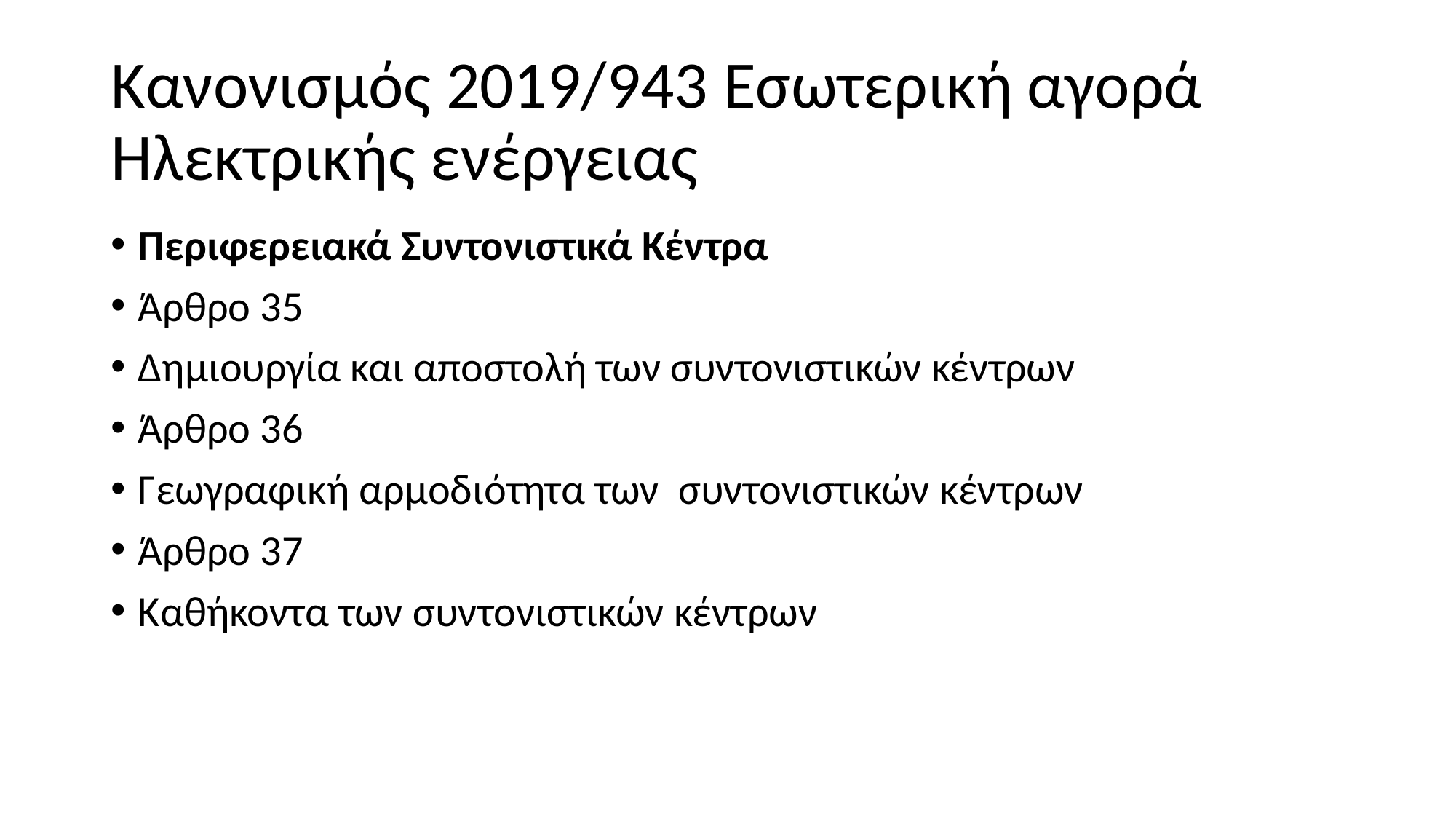

# Κανονισμός 2019/943 Εσωτερική αγορά Ηλεκτρικής ενέργειας
Περιφερειακά Συντονιστικά Κέντρα
Άρθρο 35
Δημιουργία και αποστολή των συντονιστικών κέντρων
Άρθρο 36
Γεωγραφική αρμοδιότητα των  συντονιστικών κέντρων
Άρθρο 37
Καθήκοντα των συντονιστικών κέντρων